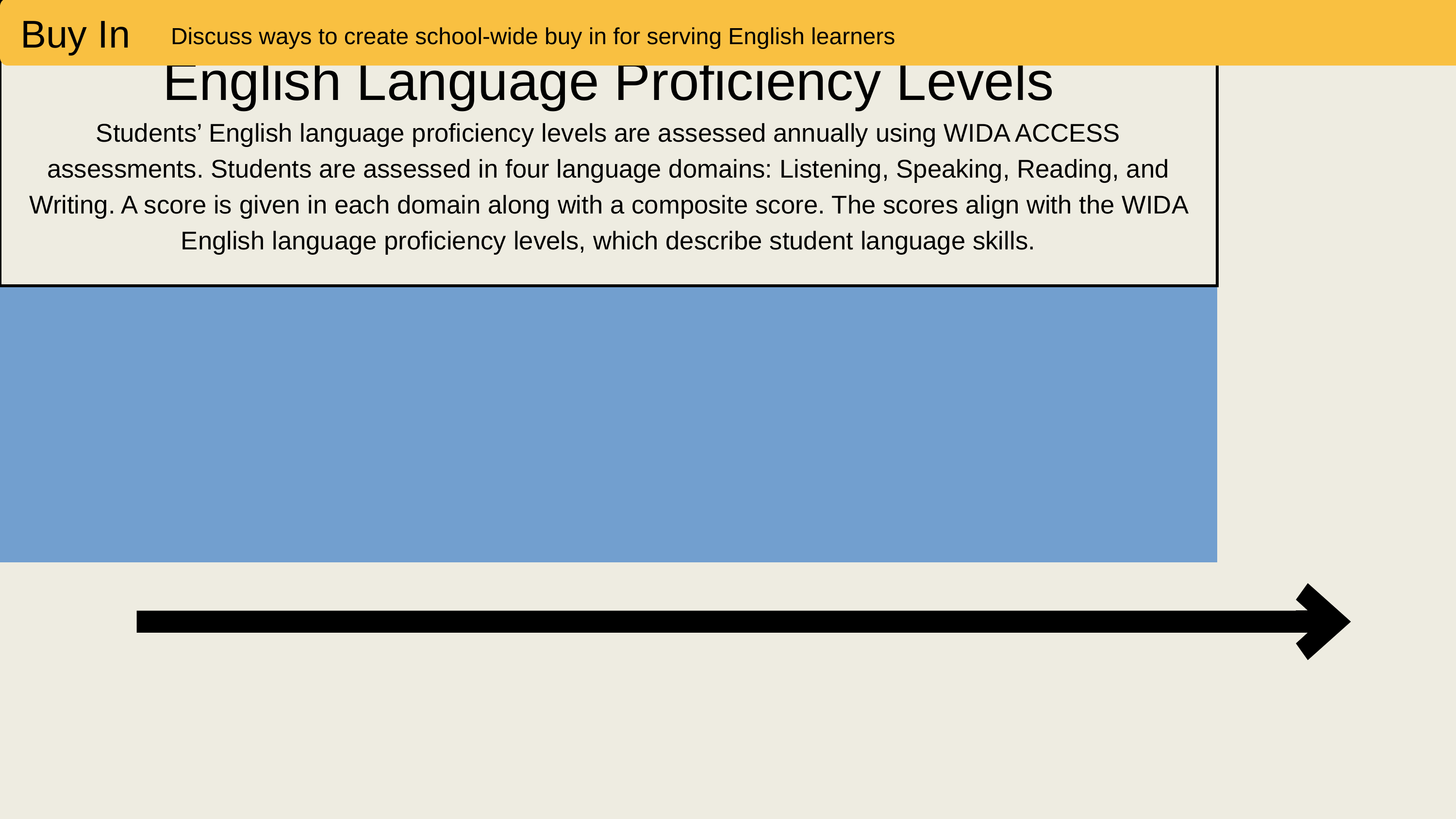

Buy In
Discuss ways to create school-wide buy in for serving English learners
| English Language Proficiency Levels Students’ English language proﬁciency levels are assessed annually using WIDA ACCESS assessments. Students are assessed in four language domains: Listening, Speaking, Reading, and Writing. A score is given in each domain along with a composite score. The scores align with the WIDA English language proﬁciency levels, which describe student language skills. | English Language Proficiency Levels Students’ English language proﬁciency levels are assessed annually using WIDA ACCESS assessments. Students are assessed in four language domains: Listening, Speaking, Reading, and Writing. A score is given in each domain along with a composite score. The scores align with the WIDA English language proﬁciency levels, which describe student language skills. | English Language Proficiency Levels Students’ English language proﬁciency levels are assessed annually using WIDA ACCESS assessments. Students are assessed in four language domains: Listening, Speaking, Reading, and Writing. A score is given in each domain along with a composite score. The scores align with the WIDA English language proﬁciency levels, which describe student language skills. | English Language Proficiency Levels Students’ English language proﬁciency levels are assessed annually using WIDA ACCESS assessments. Students are assessed in four language domains: Listening, Speaking, Reading, and Writing. A score is given in each domain along with a composite score. The scores align with the WIDA English language proﬁciency levels, which describe student language skills. | English Language Proficiency Levels Students’ English language proﬁciency levels are assessed annually using WIDA ACCESS assessments. Students are assessed in four language domains: Listening, Speaking, Reading, and Writing. A score is given in each domain along with a composite score. The scores align with the WIDA English language proﬁciency levels, which describe student language skills. | English Language Proficiency Levels Students’ English language proﬁciency levels are assessed annually using WIDA ACCESS assessments. Students are assessed in four language domains: Listening, Speaking, Reading, and Writing. A score is given in each domain along with a composite score. The scores align with the WIDA English language proﬁciency levels, which describe student language skills. |
| --- | --- | --- | --- | --- | --- |
| English Language Proficiency Levels Students’ English language proﬁciency levels are assessed annually using WIDA ACCESS assessments. Students are assessed in four language domains: Listening, Speaking, Reading, and Writing. A score is given in each domain along with a composite score. The scores align with the WIDA English language proﬁciency levels, which describe student language skills. | English Language Proficiency Levels Students’ English language proﬁciency levels are assessed annually using WIDA ACCESS assessments. Students are assessed in four language domains: Listening, Speaking, Reading, and Writing. A score is given in each domain along with a composite score. The scores align with the WIDA English language proﬁciency levels, which describe student language skills. | English Language Proficiency Levels Students’ English language proﬁciency levels are assessed annually using WIDA ACCESS assessments. Students are assessed in four language domains: Listening, Speaking, Reading, and Writing. A score is given in each domain along with a composite score. The scores align with the WIDA English language proﬁciency levels, which describe student language skills. | English Language Proficiency Levels Students’ English language proﬁciency levels are assessed annually using WIDA ACCESS assessments. Students are assessed in four language domains: Listening, Speaking, Reading, and Writing. A score is given in each domain along with a composite score. The scores align with the WIDA English language proﬁciency levels, which describe student language skills. | English Language Proficiency Levels Students’ English language proﬁciency levels are assessed annually using WIDA ACCESS assessments. Students are assessed in four language domains: Listening, Speaking, Reading, and Writing. A score is given in each domain along with a composite score. The scores align with the WIDA English language proﬁciency levels, which describe student language skills. | English Language Proficiency Levels Students’ English language proﬁciency levels are assessed annually using WIDA ACCESS assessments. Students are assessed in four language domains: Listening, Speaking, Reading, and Writing. A score is given in each domain along with a composite score. The scores align with the WIDA English language proﬁciency levels, which describe student language skills. |
| Level 1: Entering | Level 2: Emerging | Level 3: Developing | Level 4: Expanding | Level 5: Bridging | Level 6: Reaching |